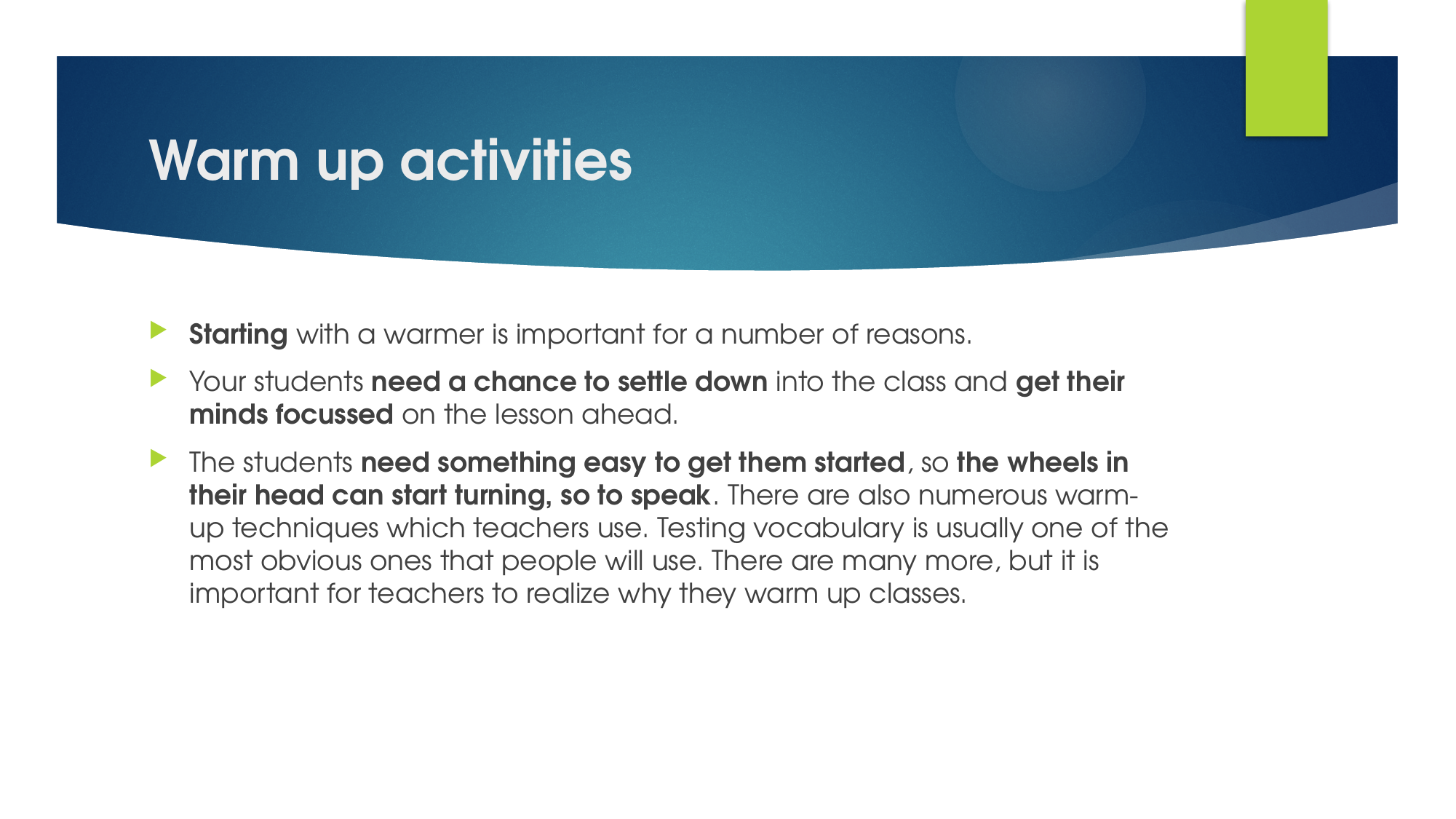

# Warm up activities
Starting with a warmer is important for a number of reasons.
Your students need a chance to settle down into the class and get their minds focussed on the lesson ahead.
The students need something easy to get them started, so the wheels in their head can start turning, so to speak. There are also numerous warm-up techniques which teachers use. Testing vocabulary is usually one of the most obvious ones that people will use. There are many more, but it is important for teachers to realize why they warm up classes.